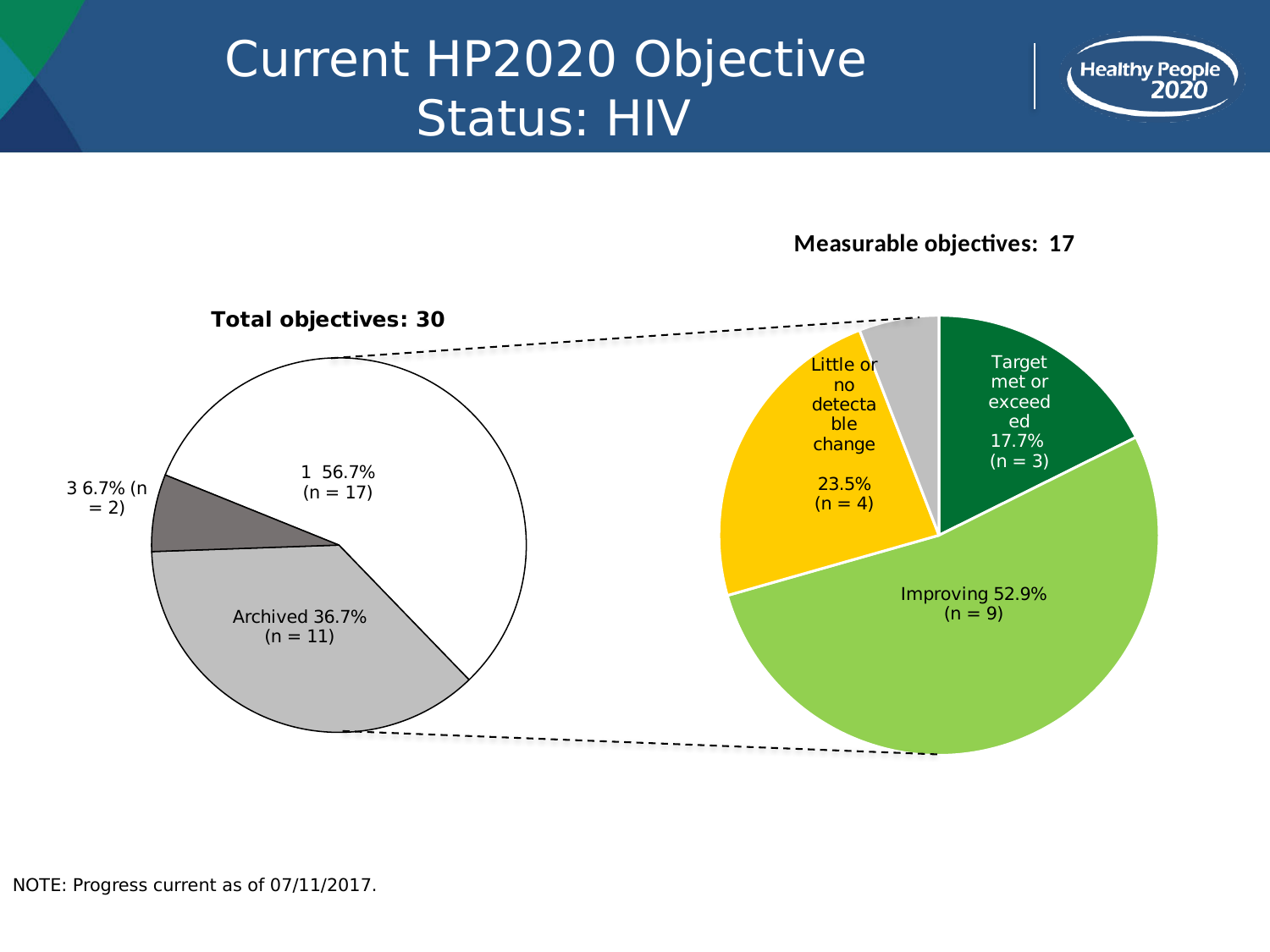

Current HP2020 Objective
Status: HIV

### Chart

| Category | Column1 | Column2 | Column3 |
|---|---|---|---|
| Target met or exceeded | 3.0 | 17.647058823529413 | 10.5 |
| Improving | 9.0 | 52.94117647058824 | 63.2 |
| Little or no detectable change | 4.0 | 23.52941176470588 | 15.8 |
| Getting worse | 0.0 | 0.0 | None |
| Baseline only | 1.0 | 5.88235294117647 | 10.5 |
| Informational | 0.0 | 0.0 | None |

### Chart

| Category |  |  |  |
|---|---|---|---|
NOTE: Progress current as of 07/11/2017.